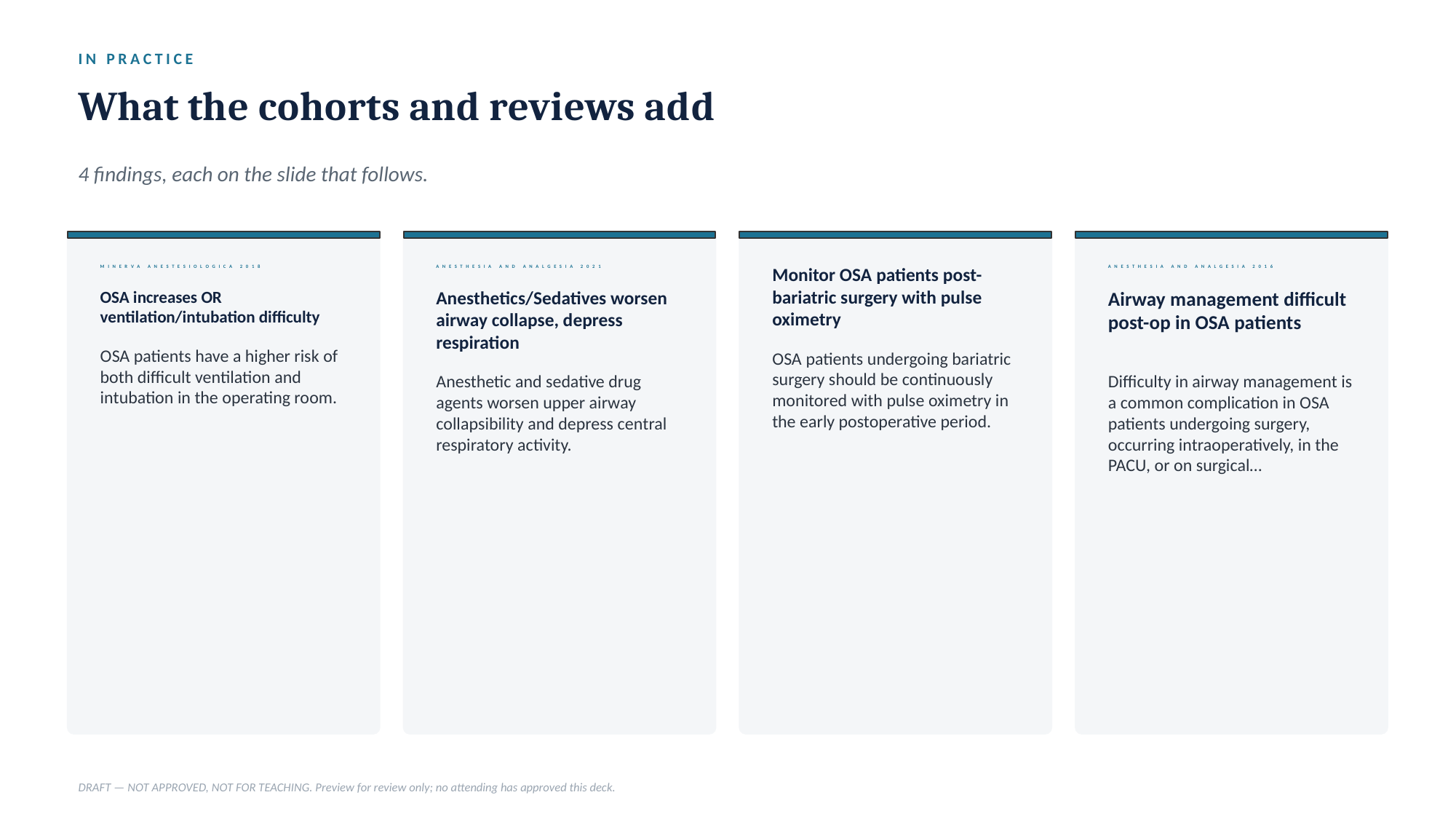

IN PRACTICE
What the cohorts and reviews add
4 findings, each on the slide that follows.

MINERVA ANESTESIOLOGICA 2018
ANESTHESIA AND ANALGESIA 2021
Monitor OSA patients post-bariatric surgery with pulse oximetry
ANESTHESIA AND ANALGESIA 2016
OSA increases OR ventilation/intubation difficulty
Anesthetics/Sedatives worsen airway collapse, depress respiration
Airway management difficult post-op in OSA patients
OSA patients have a higher risk of both difficult ventilation and intubation in the operating room.
OSA patients undergoing bariatric surgery should be continuously monitored with pulse oximetry in the early postoperative period.
Anesthetic and sedative drug agents worsen upper airway collapsibility and depress central respiratory activity.
Difficulty in airway management is a common complication in OSA patients undergoing surgery, occurring intraoperatively, in the PACU, or on surgical…
DRAFT — NOT APPROVED, NOT FOR TEACHING. Preview for review only; no attending has approved this deck.